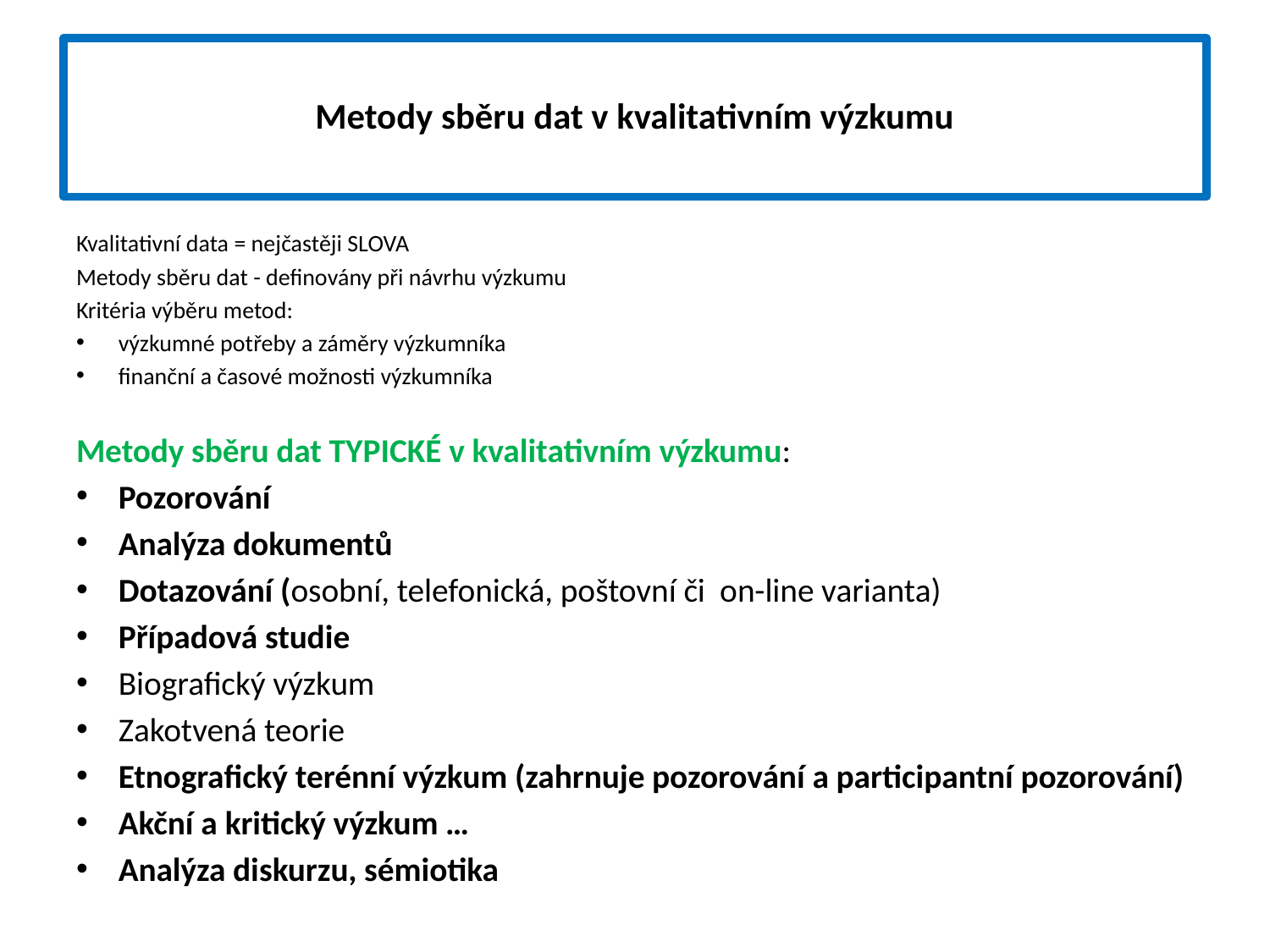

# Metody sběru dat v kvalitativním výzkumu
Kvalitativní data = nejčastěji SLOVA
Metody sběru dat - definovány při návrhu výzkumu
Kritéria výběru metod:
výzkumné potřeby a záměry výzkumníka
finanční a časové možnosti výzkumníka

Metody sběru dat TYPICKÉ v kvalitativním výzkumu:
Pozorování
Analýza dokumentů
Dotazování (osobní, telefonická, poštovní či  on-line varianta)
Případová studie
Biografický výzkum
Zakotvená teorie
Etnografický terénní výzkum (zahrnuje pozorování a participantní pozorování)
Akční a kritický výzkum …
Analýza diskurzu, sémiotika